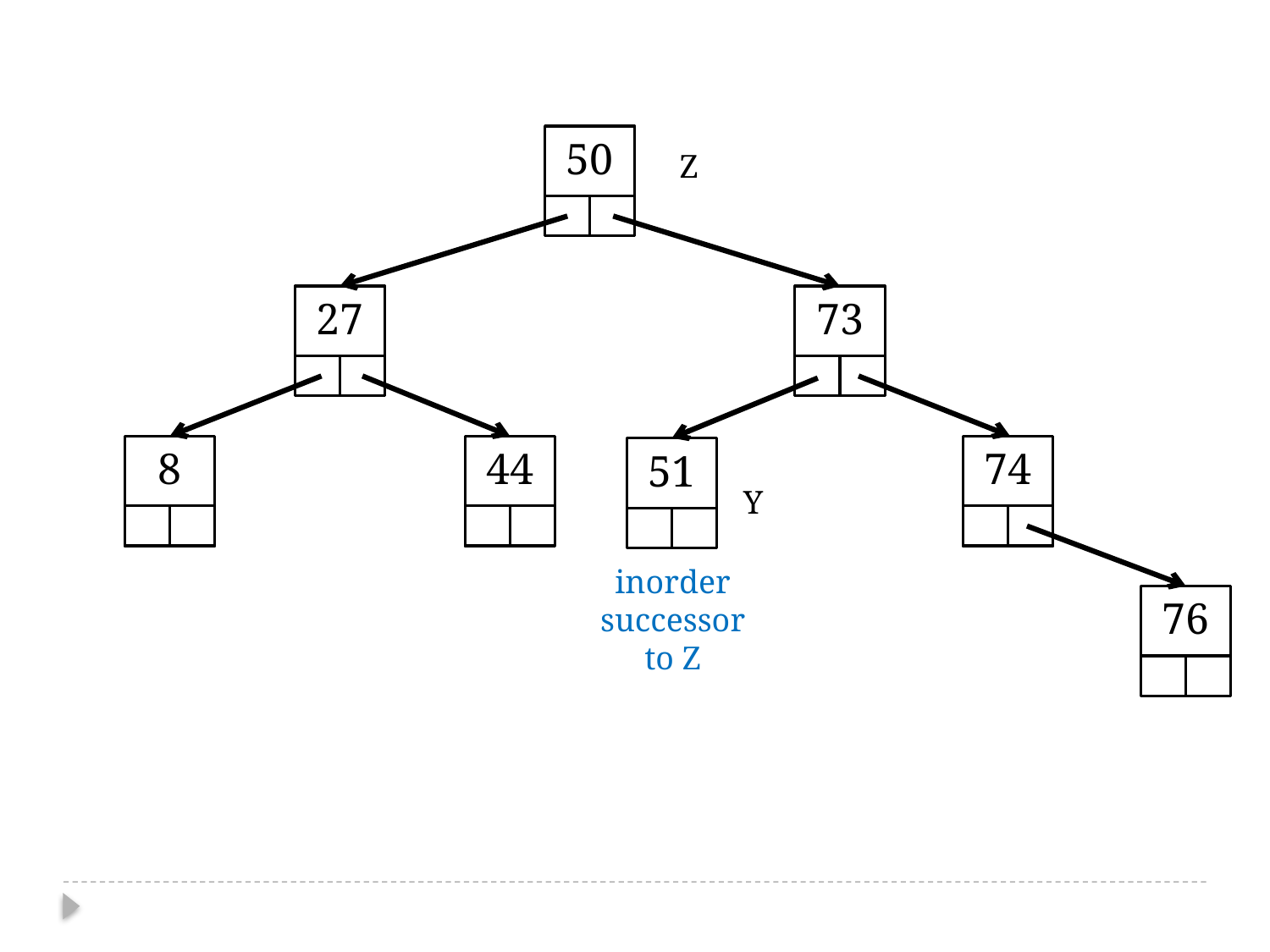

50
Z

27
73

74
8
44
51
Y

inorder
successor
to Z
76